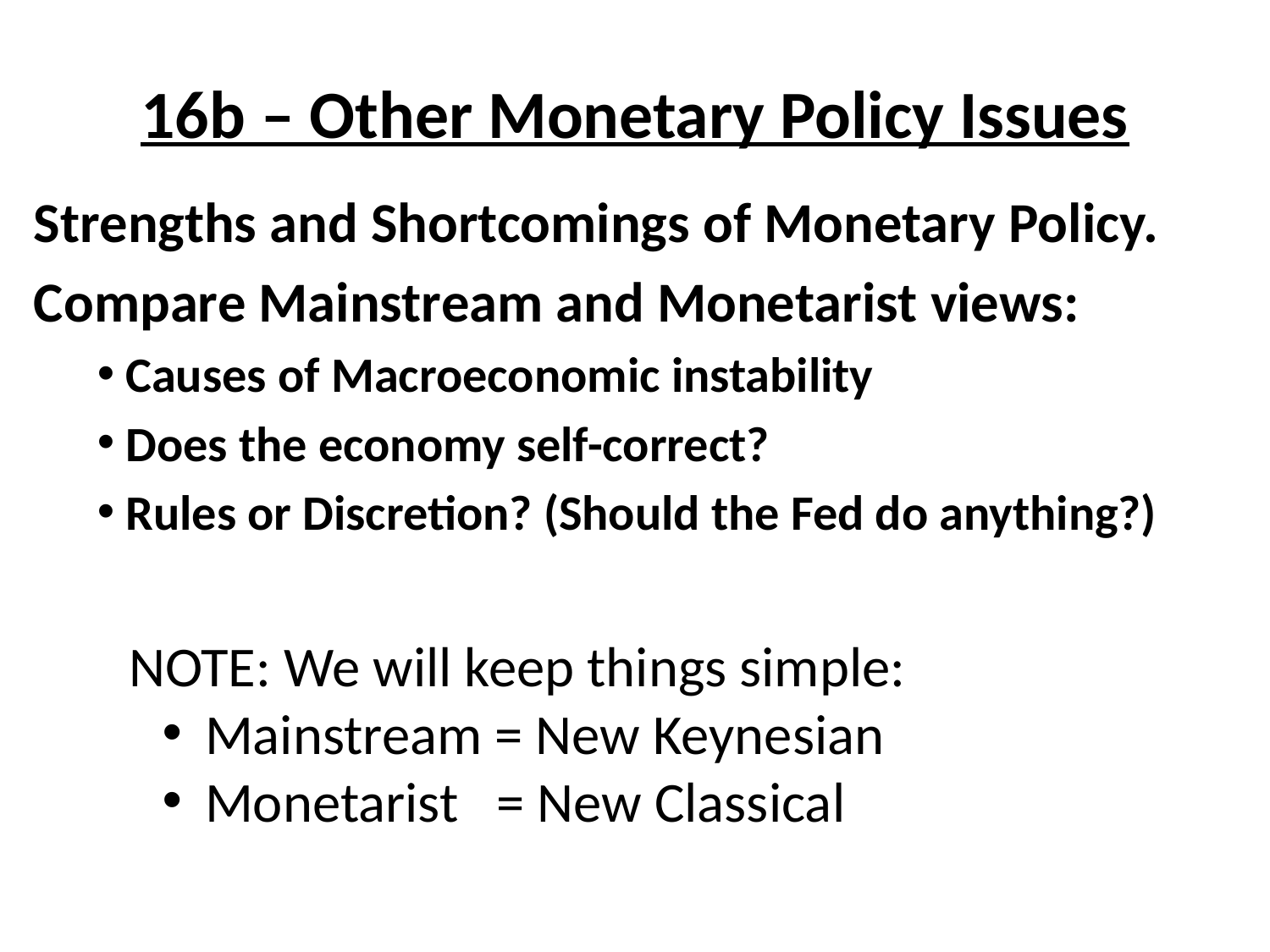

# 16b – Other Monetary Policy Issues
Strengths and Shortcomings of Monetary Policy.
Compare Mainstream and Monetarist views:
 Causes of Macroeconomic instability
 Does the economy self-correct?
 Rules or Discretion? (Should the Fed do anything?)
NOTE: We will keep things simple:
 Mainstream = New Keynesian
 Monetarist   = New Classical